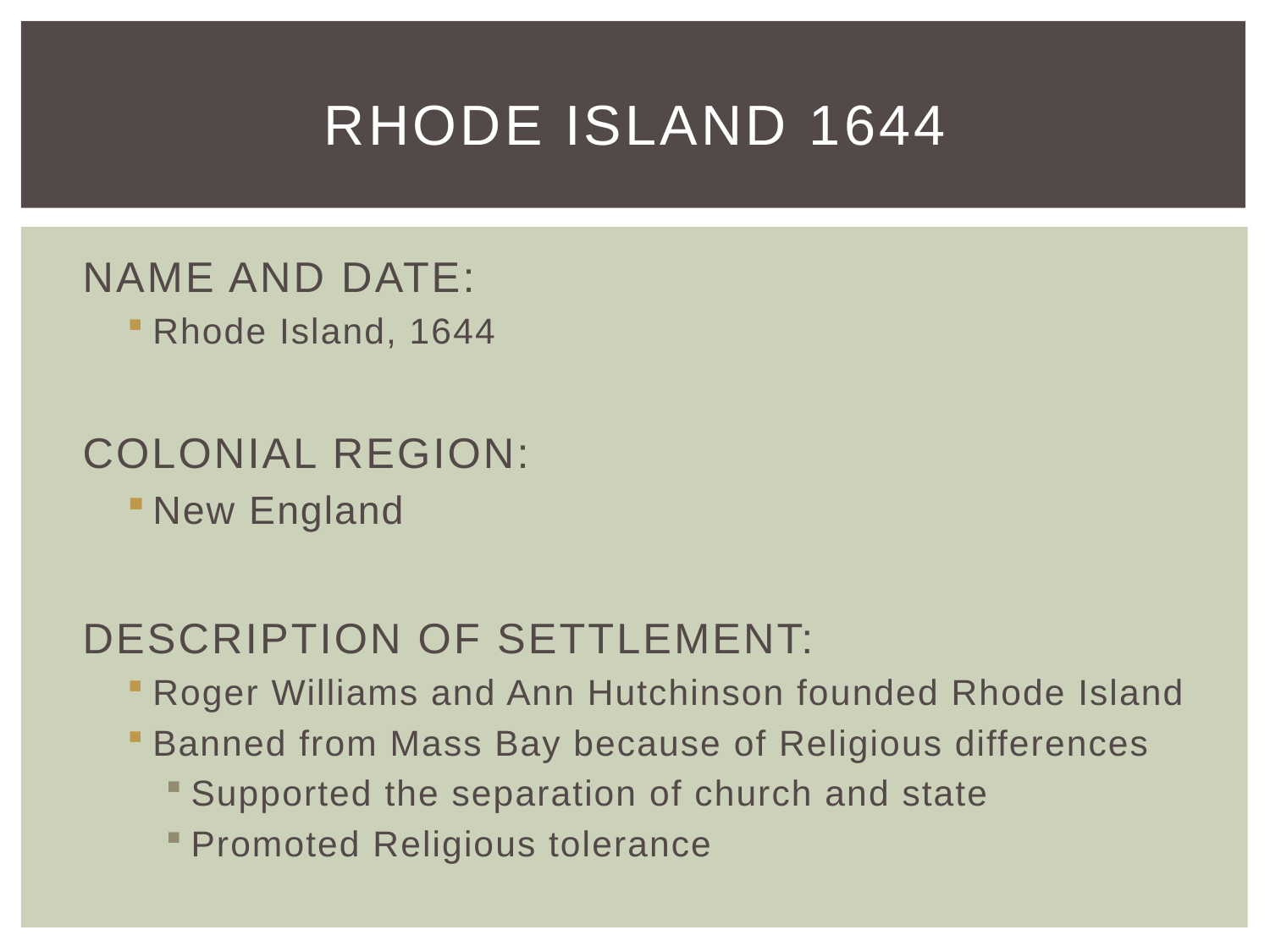

# Rhode Island 1644
NAME AND DATE:
Rhode Island, 1644

COLONIAL REGION:
New England

DESCRIPTION OF SETTLEMENT:
Roger Williams and Ann Hutchinson founded Rhode Island
Banned from Mass Bay because of Religious differences
Supported the separation of church and state
Promoted Religious tolerance